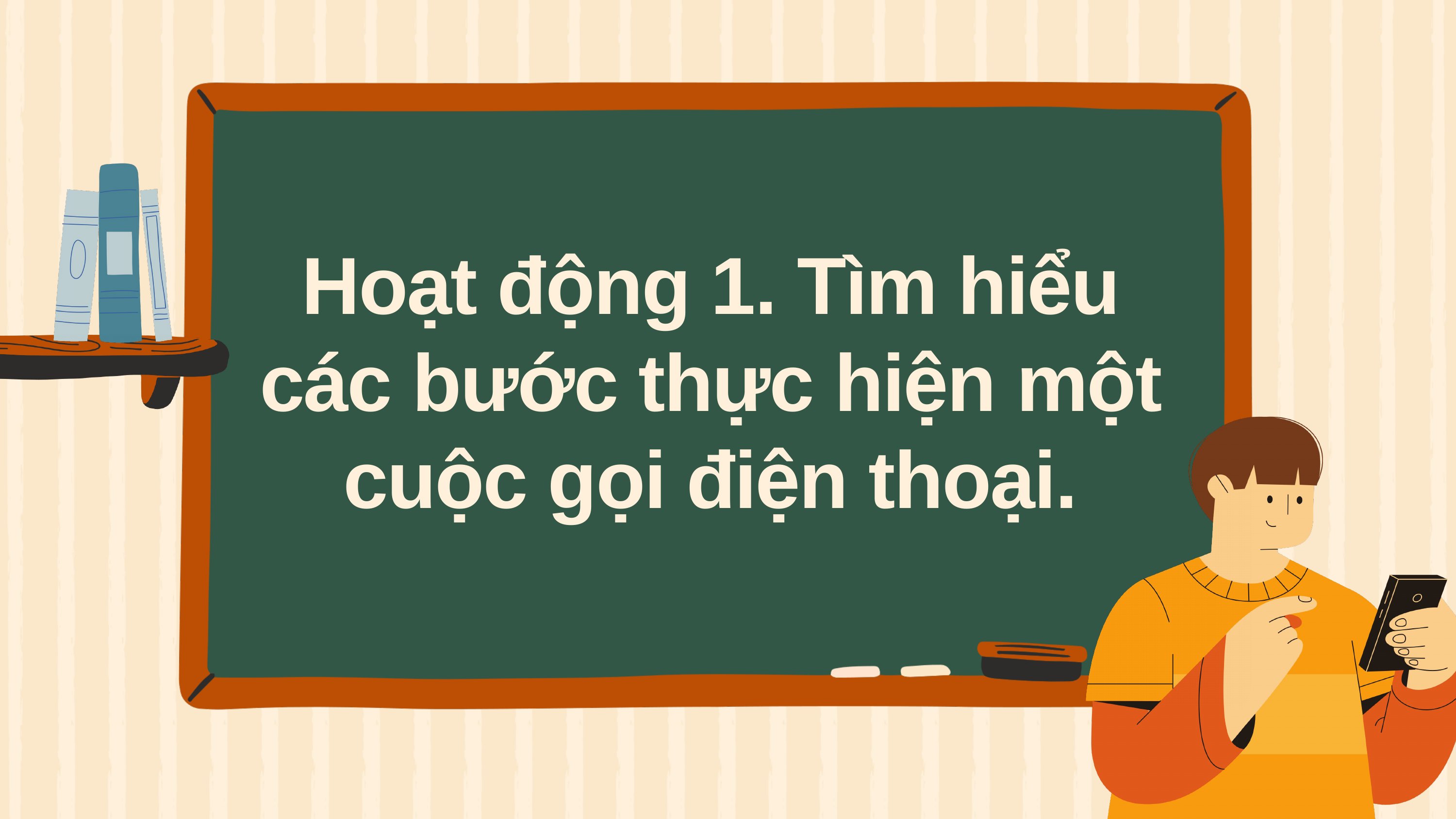

Hoạt động 1. Tìm hiểu các bước thực hiện một cuộc gọi điện thoại.